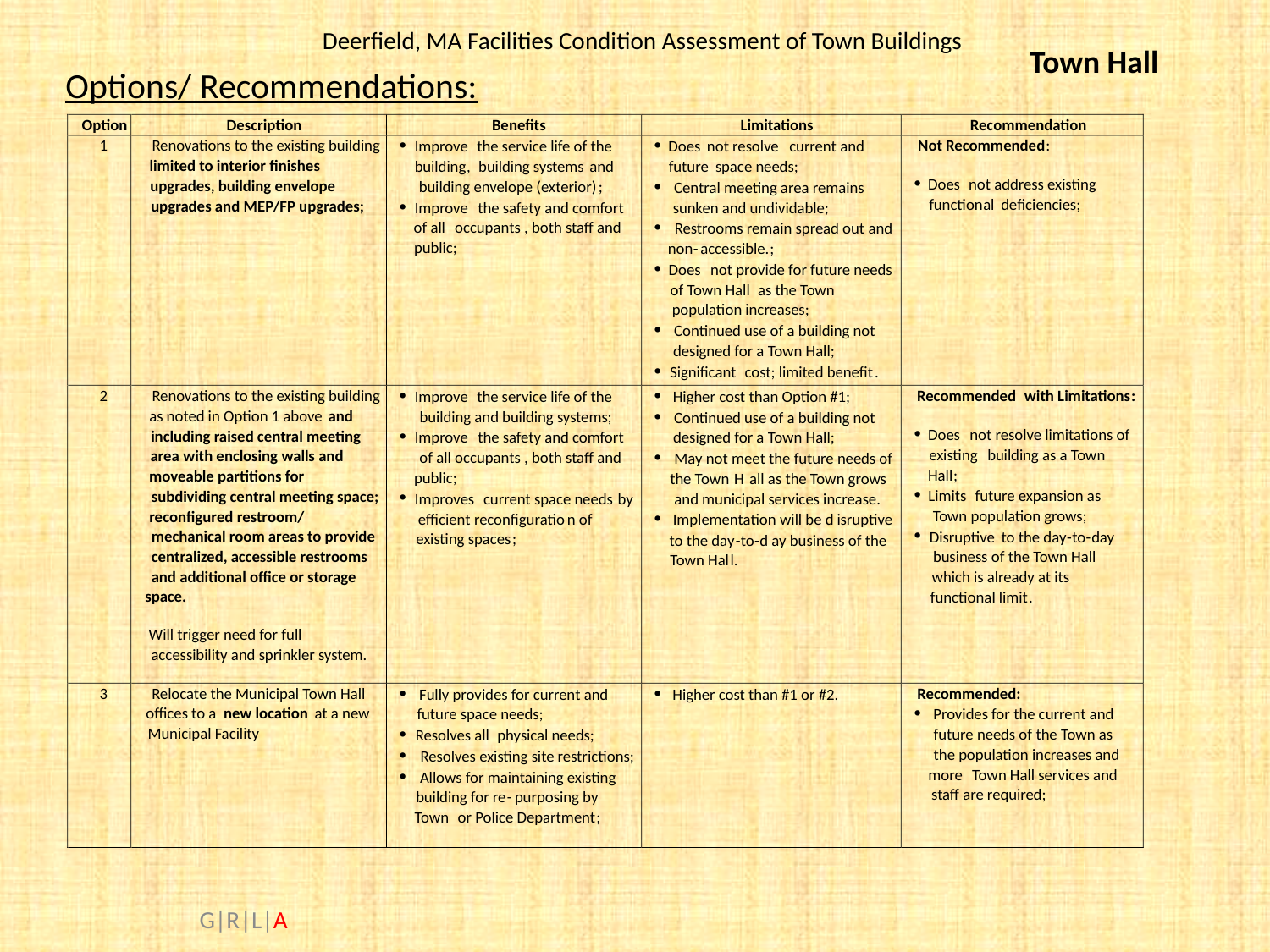

Town Hall
Options/ Recommendations:

Option

Description

Benefits

Limitations

Recommendation

•
•
1

Renovations to the existing building
Not Recommended
:

Improve

the service life of the
Does

not resolve
current and

limited to interior finishes
building
,

building systems

and
future
space needs;

•
Does

not address existing

upgrades, building envelope
•
building envelope (exterior)
;

Central meeting area remains

function
al

deficiencies;

upgrades and MEP/FP upgrades;

•
Improve
the safety and comfort
sunken and undividable;

of all
occupants , both staff and
•
Restrooms remain spread out and

public;

non
-
accessible.
;

•
Does
not provide for future needs

of Town Hall

as the Town
population increases;

•
Continued use of a building not

designed for a Town Hall;

•
Significant

cost; limited benefit
.

•
•
2

Renovations to the existing building
Improve

the service life of the
Higher cost than Option #1;

as noted in Option 1 above

and
•
building and building systems;

Continued use of a building not

including raised central meeting
•
Improve
the safety and comfort
designed for a Town Hall;

area with enclosing walls and
•
of all occupants , both staff and
May not meet the future needs of

moveable partitions for
public;

the Town
H
all as the Town grows
subdividing central meeting space;
•
Improves
current space needs

by
and municipal services increase.

reconfigured restroom/
•
efficient reconfiguratio
n of
Implementation will be d
isruptive

mechanical room areas to provide
existing spaces
;

to the day
centralized, accessible restrooms

and additional office or storage
space.

Will trigger need for full
accessibility and sprinkler system.

Recommended

with Limitations
:

•
Does

not resolve limitations of

existing
building as a Town
Hall
;

•
Limits

future expansion as

Town population grows;

•
Disruptive

to the day
-
to
-
day

-
to
-
d
ay business of the
business of the Town Hall
Town Hal
l.

which is already at its

functional limit
.

•
•

3

Relocate the Municipal Town Hall

Recommended:

Fully provides for current and
Higher cost than #1 or #2.

•
offices to a
new location

at a new
future space needs;

Provides for the current and

Municipal Facility

•
future needs of the Town as
Resolves all
physical needs;

the population increases and
•
Resolves existing site restrictions;

more
Town Hall services and
•
Allows for maintaining existing

staff are required;

building for re
-
purposing by

Town
or Police Department
;

  G|R|L|A